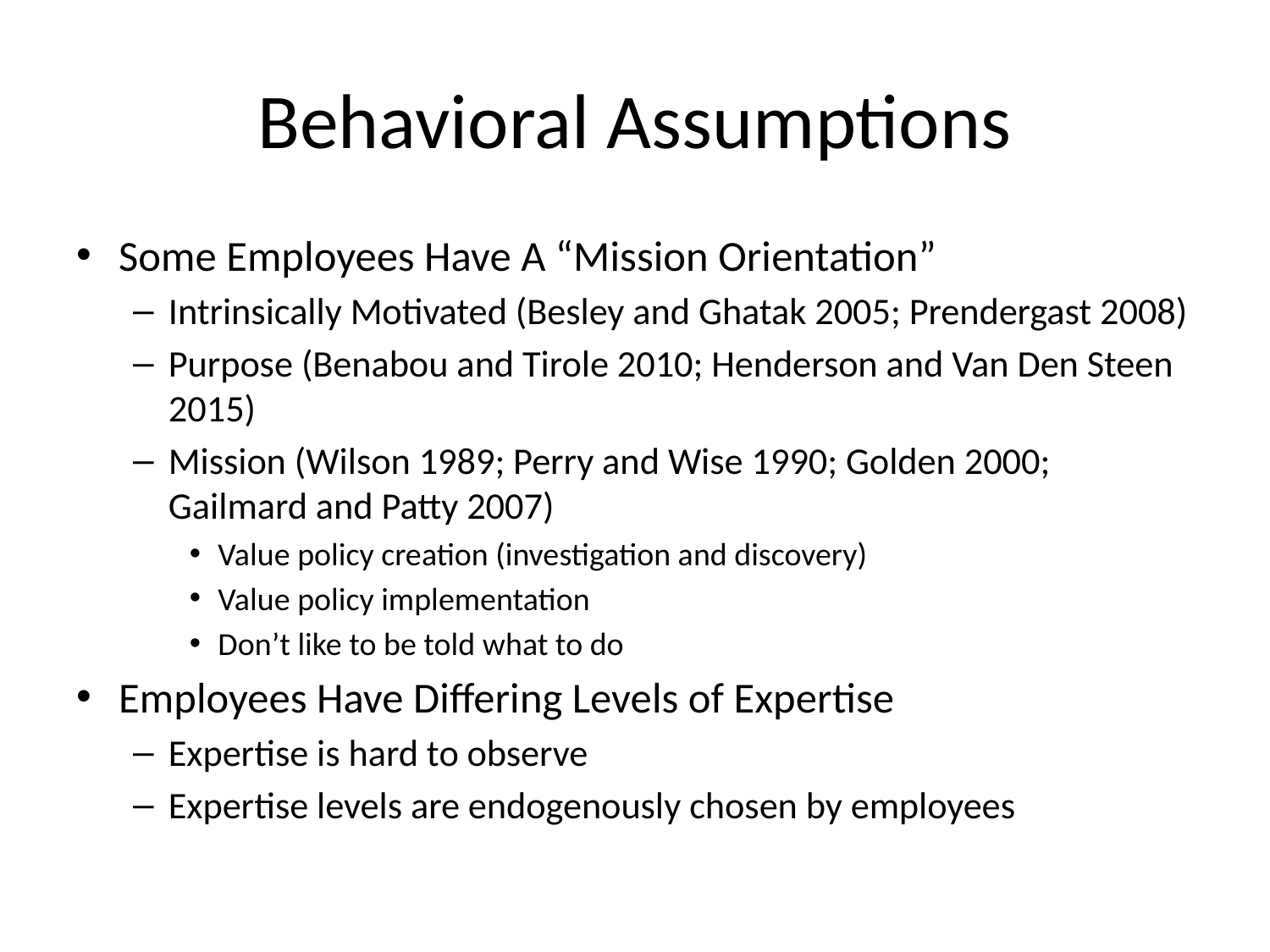

# Behavioral Assumptions
Some Employees Have A “Mission Orientation”
Intrinsically Motivated (Besley and Ghatak 2005; Prendergast 2008)
Purpose (Benabou and Tirole 2010; Henderson and Van Den Steen 2015)
Mission (Wilson 1989; Perry and Wise 1990; Golden 2000; Gailmard and Patty 2007)
Value policy creation (investigation and discovery)
Value policy implementation
Don’t like to be told what to do
Employees Have Differing Levels of Expertise
Expertise is hard to observe
Expertise levels are endogenously chosen by employees